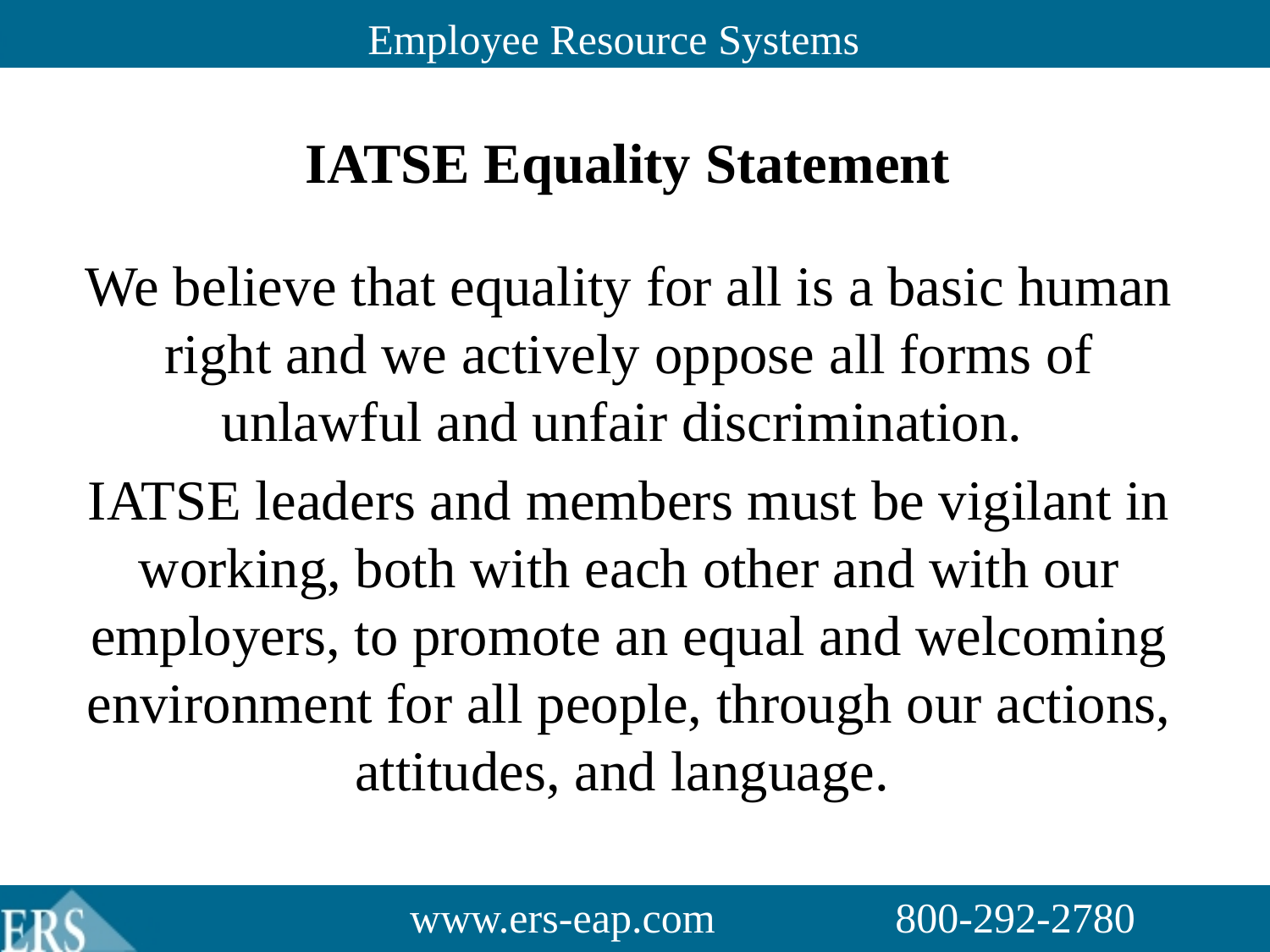

# IATSE Equality Statement
We believe that equality for all is a basic human right and we actively oppose all forms of unlawful and unfair discrimination.
IATSE leaders and members must be vigilant in working, both with each other and with our employers, to promote an equal and welcoming environment for all people, through our actions, attitudes, and language.